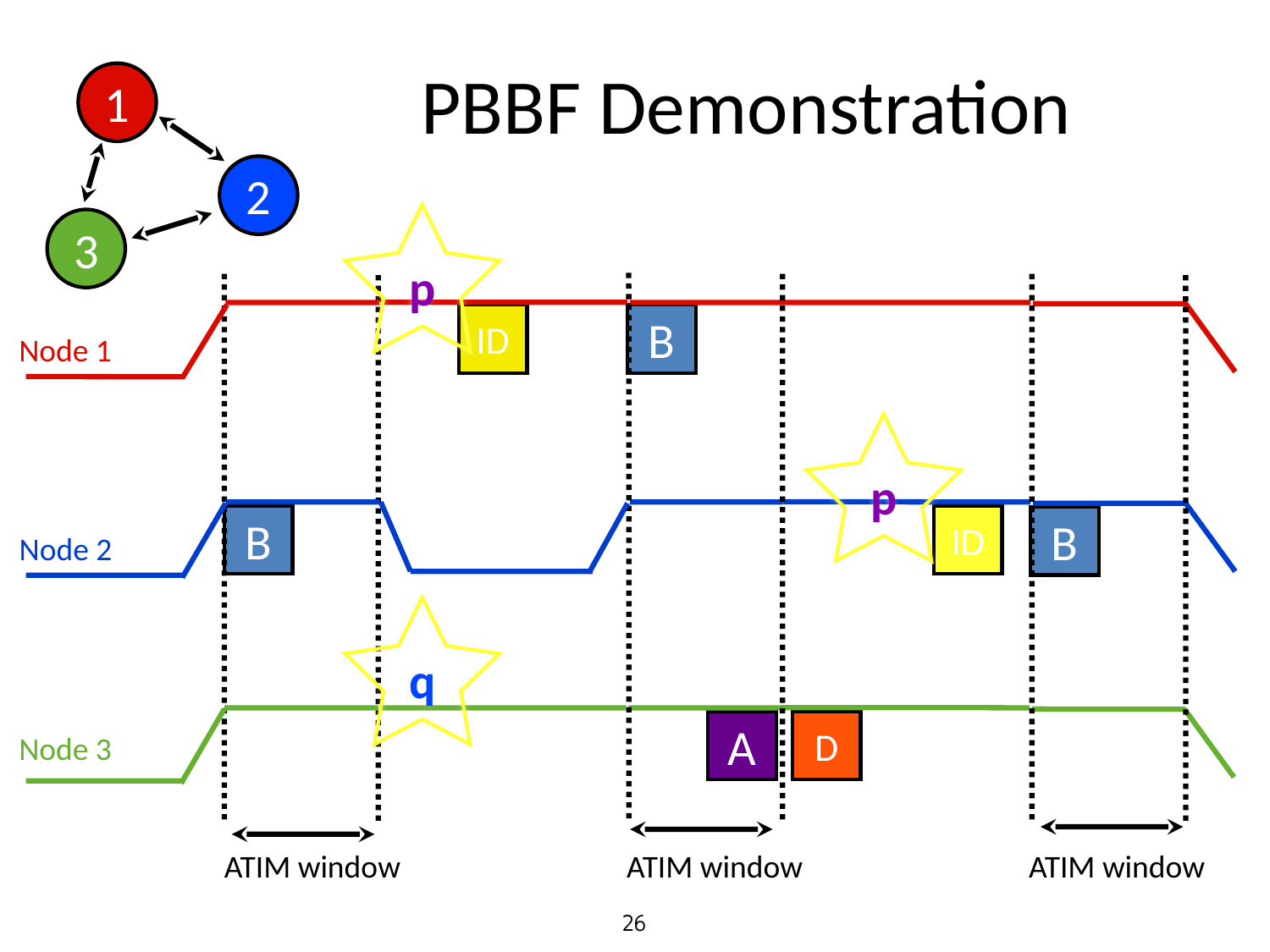

# PBBF Demonstration
1

2
p
3

ATIM window

ATIM window

ATIM window

ID

B
Node 1

p

B
ID
B
Node 2

q

A
D
Node 3

26